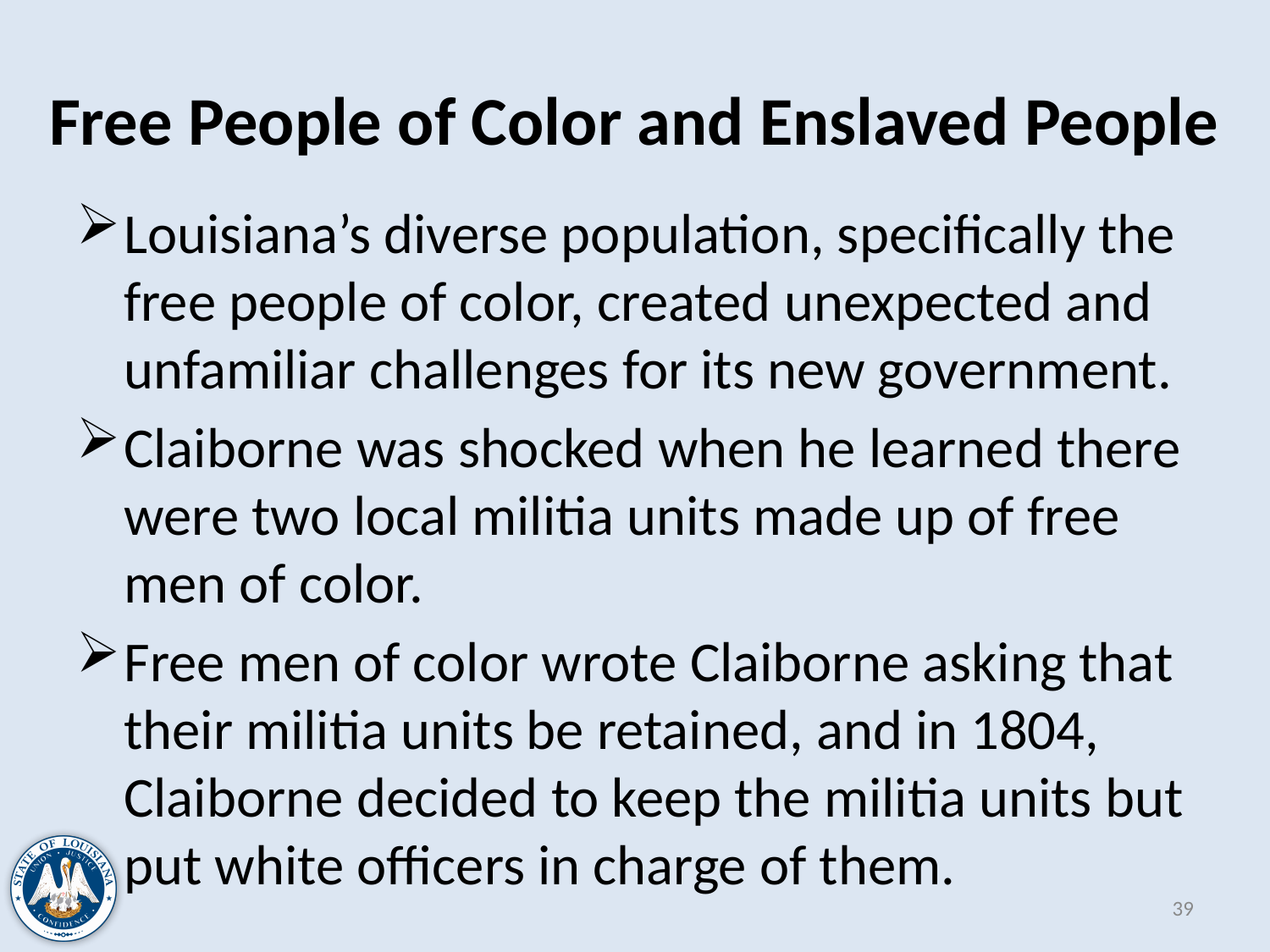

# Free People of Color and Enslaved People
Louisiana’s diverse population, specifically the free people of color, created unexpected and unfamiliar challenges for its new government.
Claiborne was shocked when he learned there were two local militia units made up of free men of color.
Free men of color wrote Claiborne asking that their militia units be retained, and in 1804, Claiborne decided to keep the militia units but put white officers in charge of them.
39